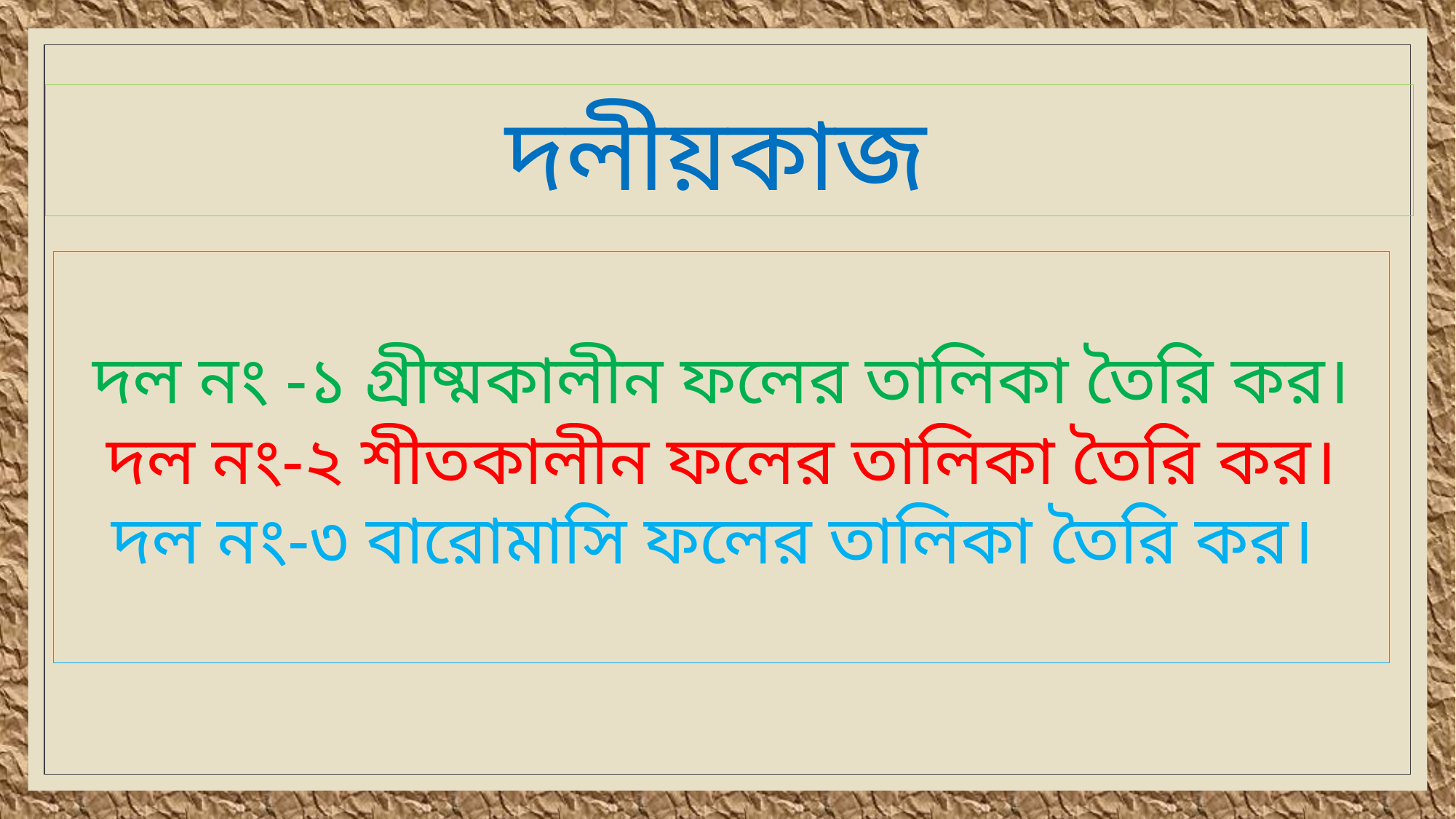

দলীয়কাজ

দল নং -১ গ্রীষ্মকালীন ফলের তালিকা তৈরি কর।
দল নং-২ শীতকালীন ফলের তালিকা তৈরি কর।
দল নং-৩ বারোমাসি ফলের তালিকা তৈরি কর।